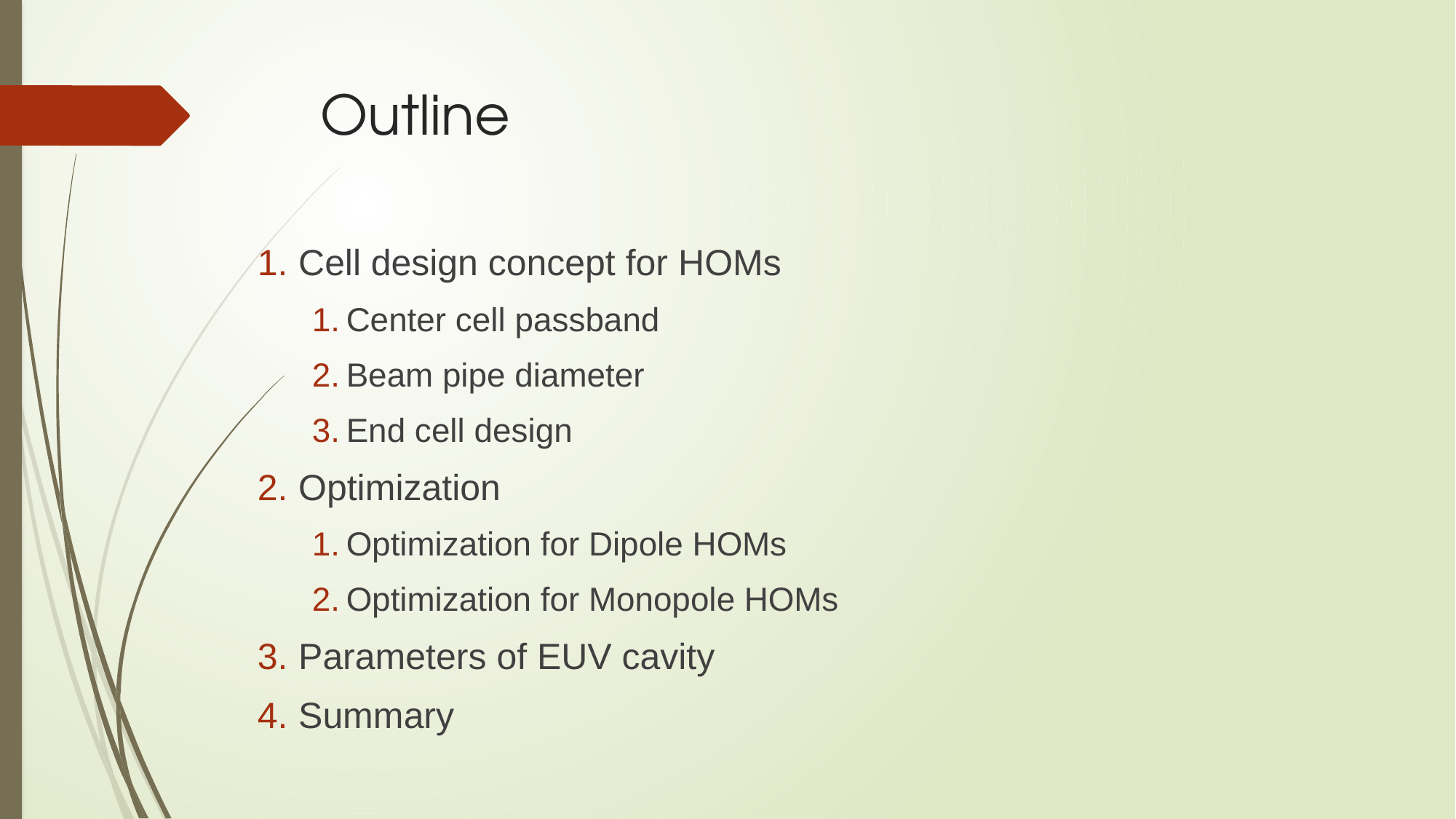

# Outline
Cell design concept for HOMs
Center cell passband
Beam pipe diameter
End cell design
Optimization
Optimization for Dipole HOMs
Optimization for Monopole HOMs
Parameters of EUV cavity
Summary